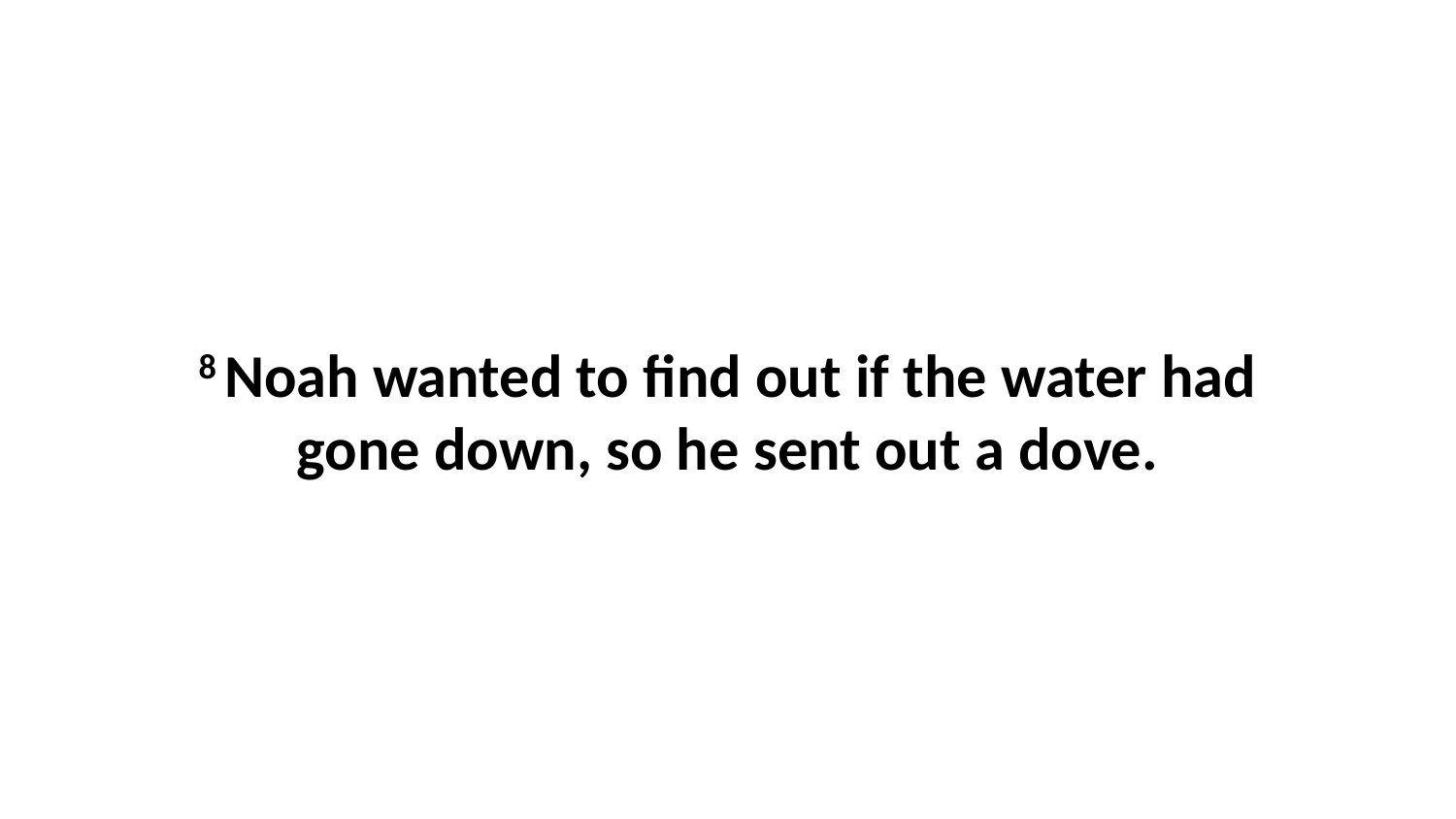

8 Noah wanted to find out if the water had gone down, so he sent out a dove.